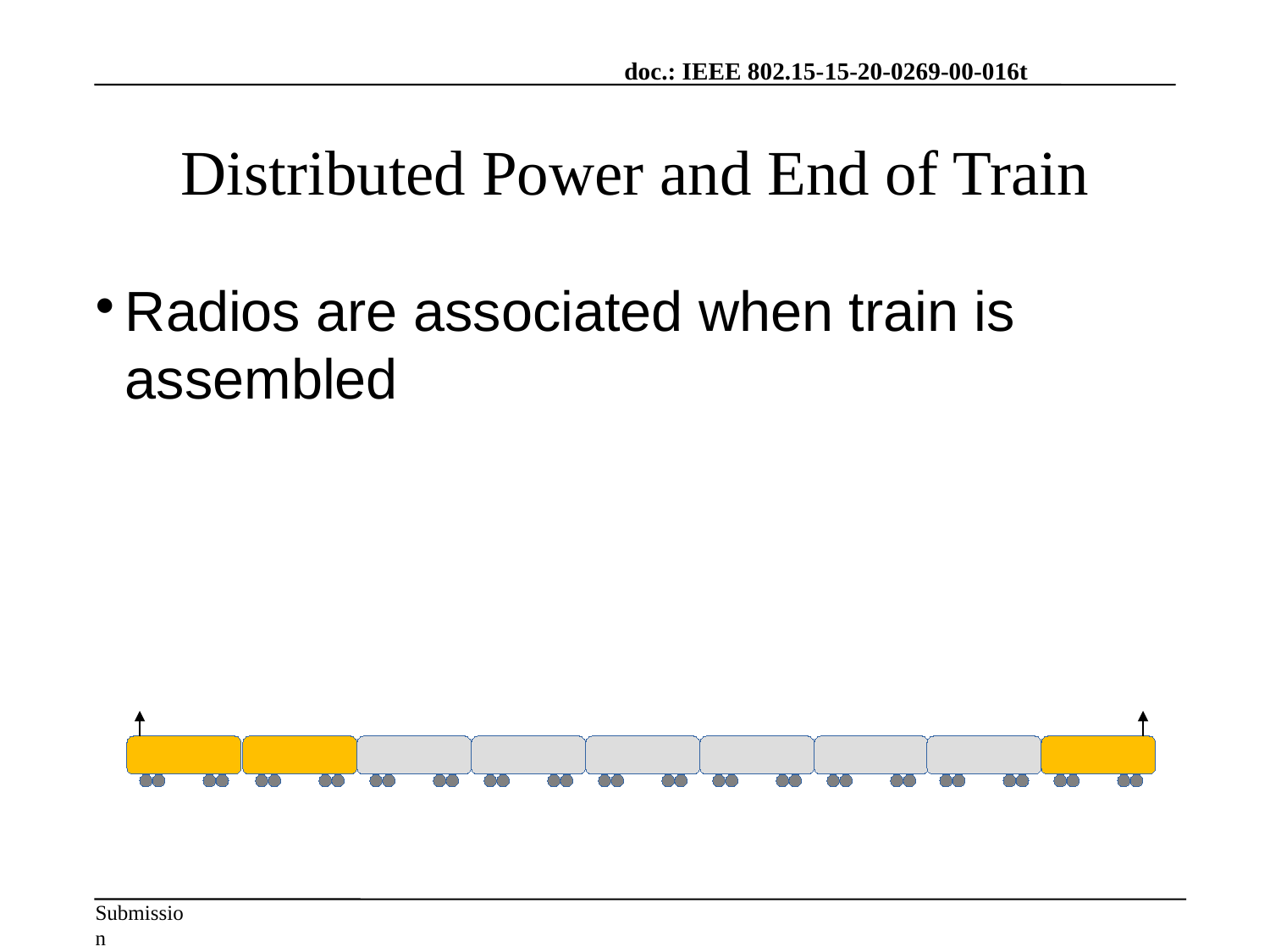

Distributed Power and End of Train
Radios are associated when train is assembled